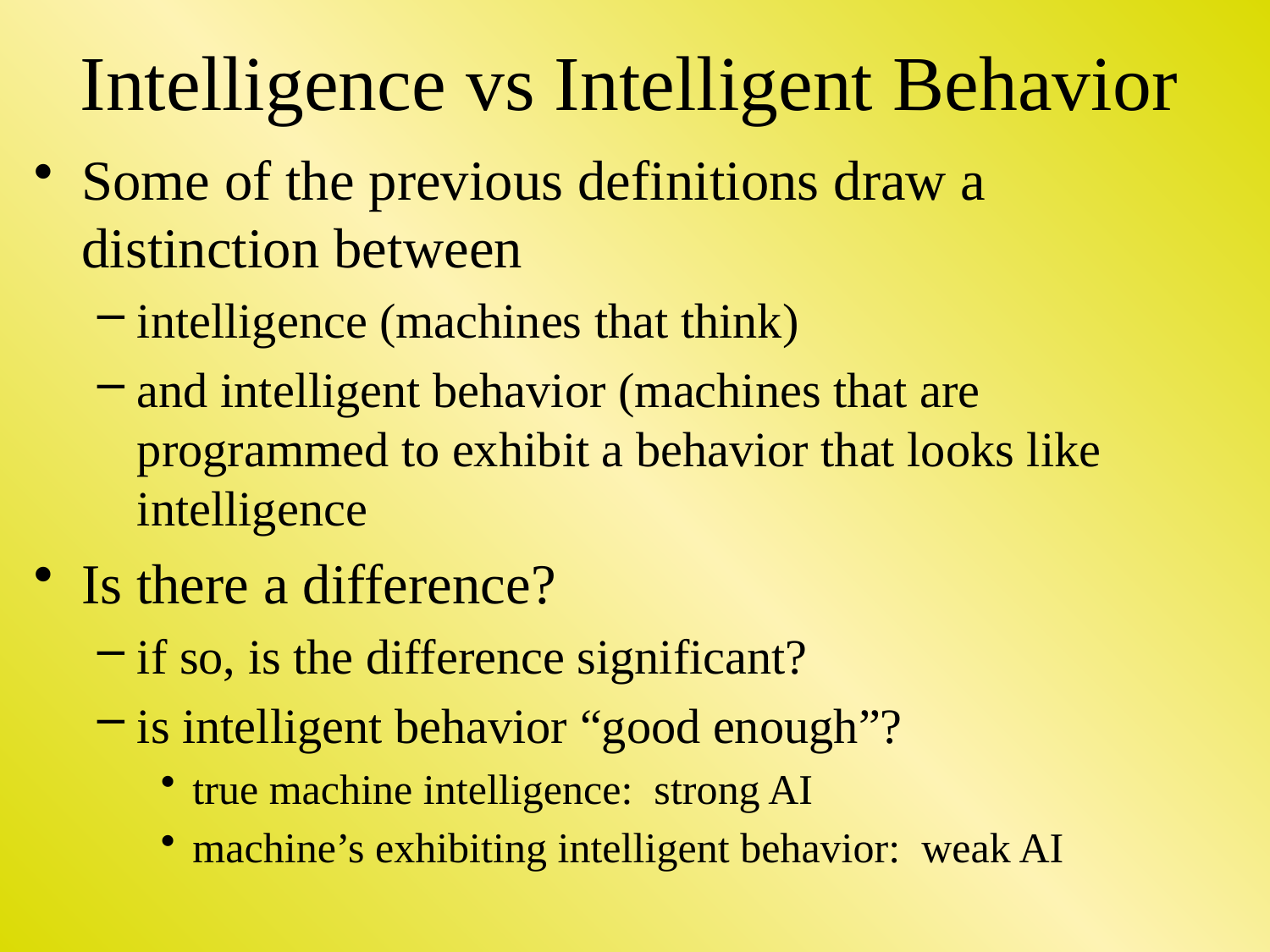

# Intelligence vs Intelligent Behavior
Some of the previous definitions draw a distinction between
intelligence (machines that think)
and intelligent behavior (machines that are programmed to exhibit a behavior that looks like intelligence
Is there a difference?
if so, is the difference significant?
is intelligent behavior “good enough”?
true machine intelligence:  strong AI
machine’s exhibiting intelligent behavior:  weak AI